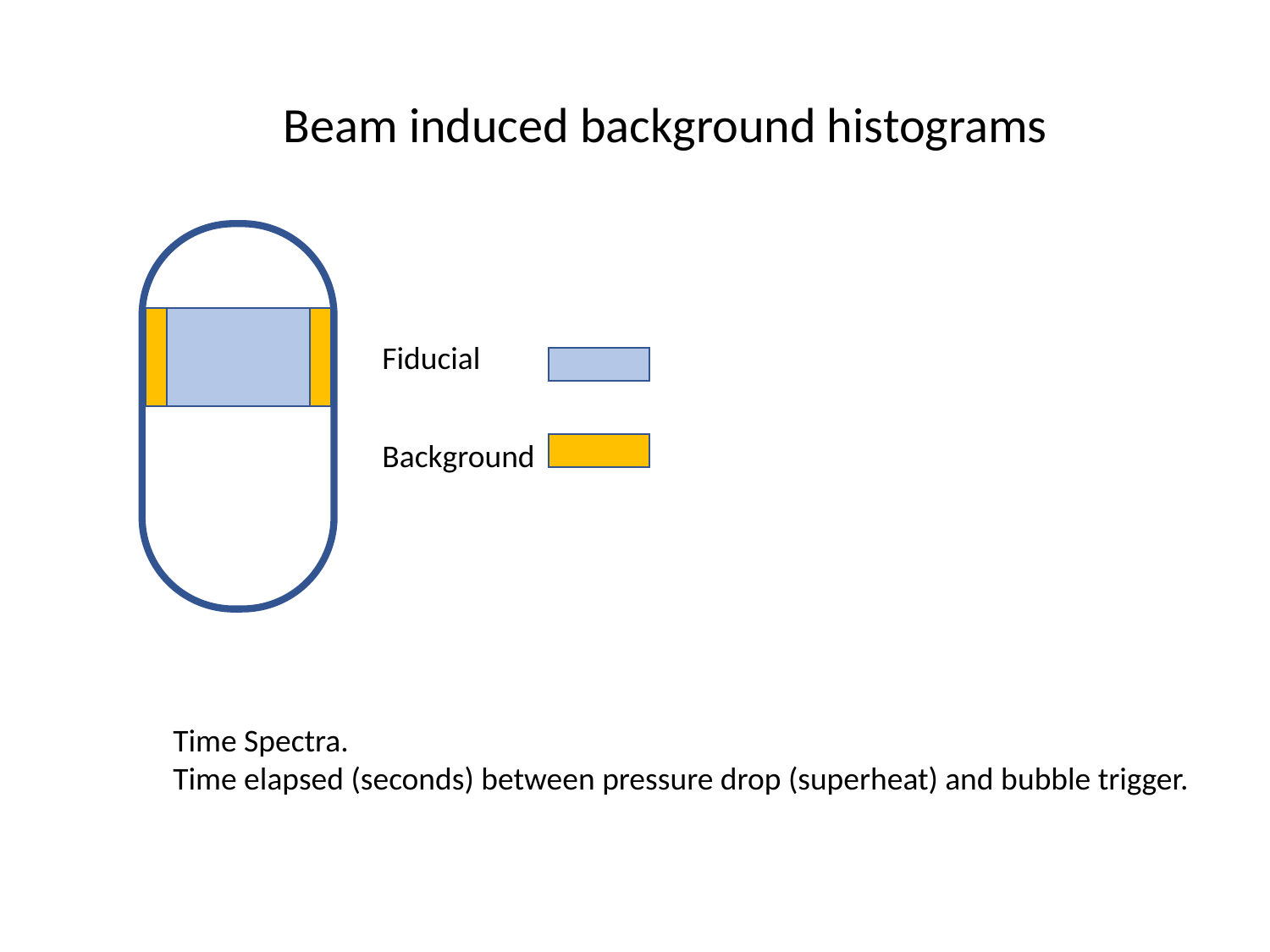

Beam induced background histograms

Fiducial

Background

Time Spectra.
Time elapsed (seconds) between pressure drop (superheat) and bubble trigger.